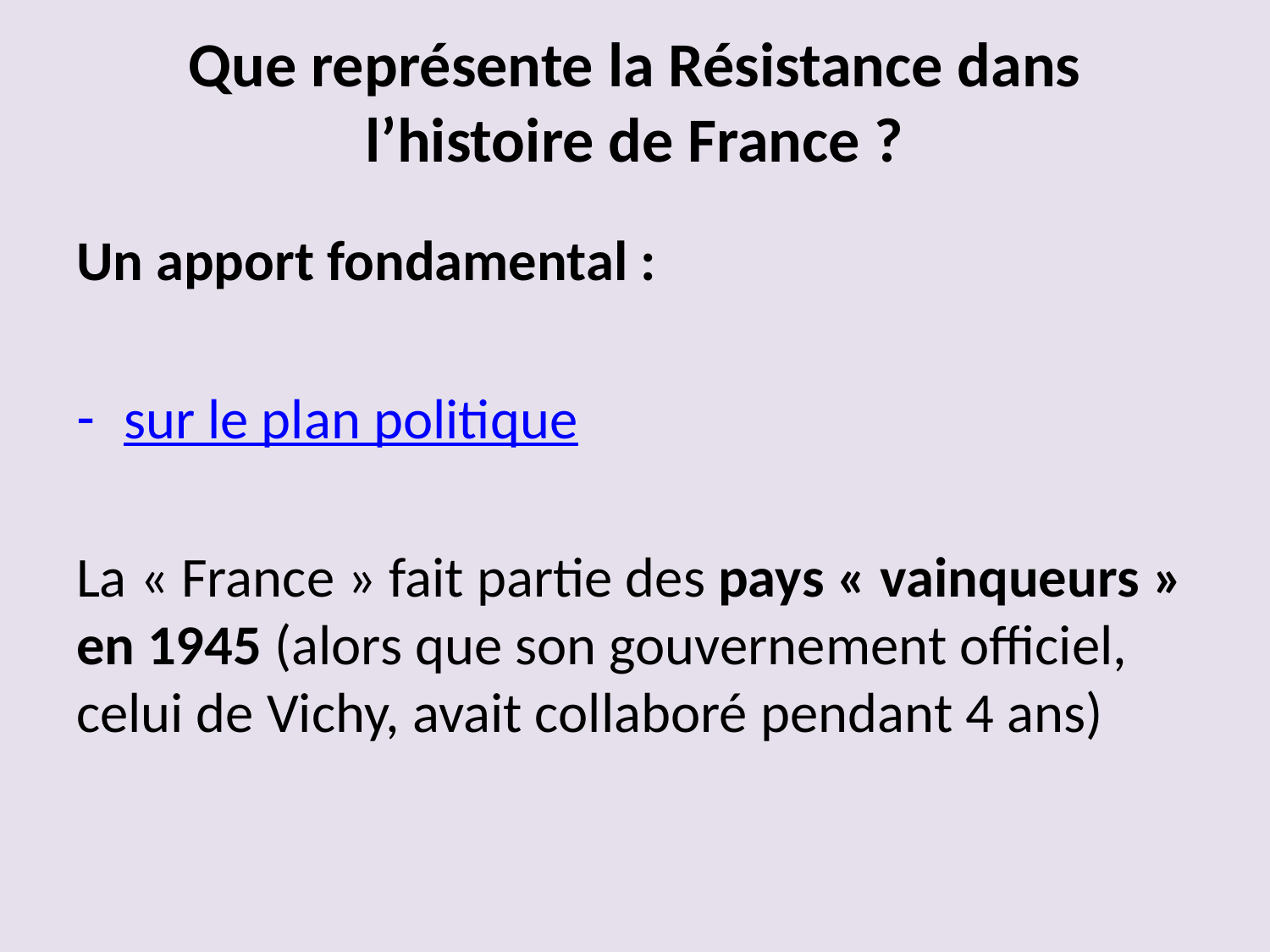

# Que représente la Résistance dans l’histoire de France ?
Un apport fondamental :

sur le plan politique

La « France » fait partie des pays « vainqueurs » en 1945 (alors que son gouvernement officiel, celui de Vichy, avait collaboré pendant 4 ans)